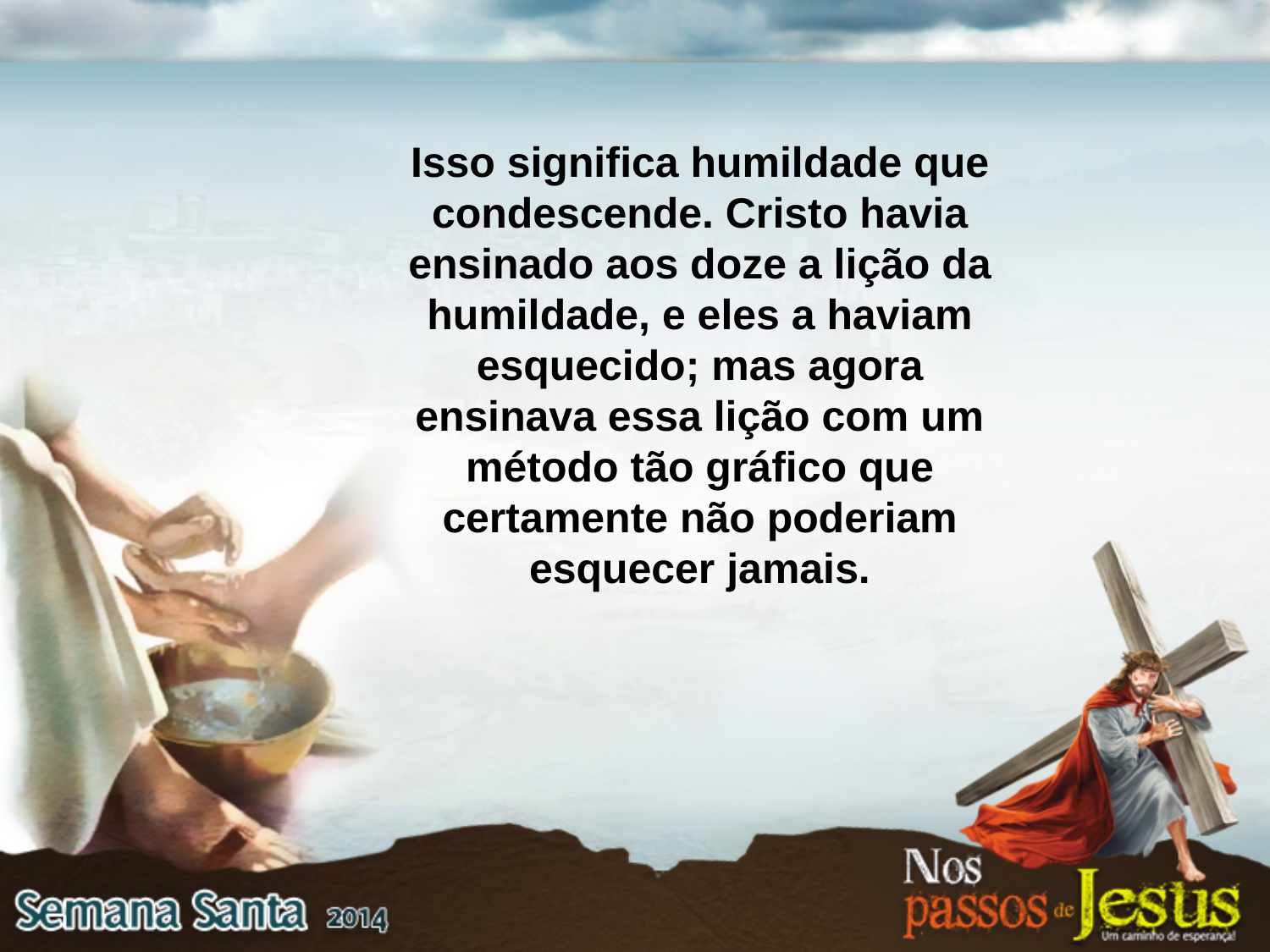

Isso significa humildade que condescende. Cristo havia ensinado aos doze a lição da humildade, e eles a haviam esquecido; mas agora ensinava essa lição com um método tão gráfico que certamente não poderiam esquecer jamais.